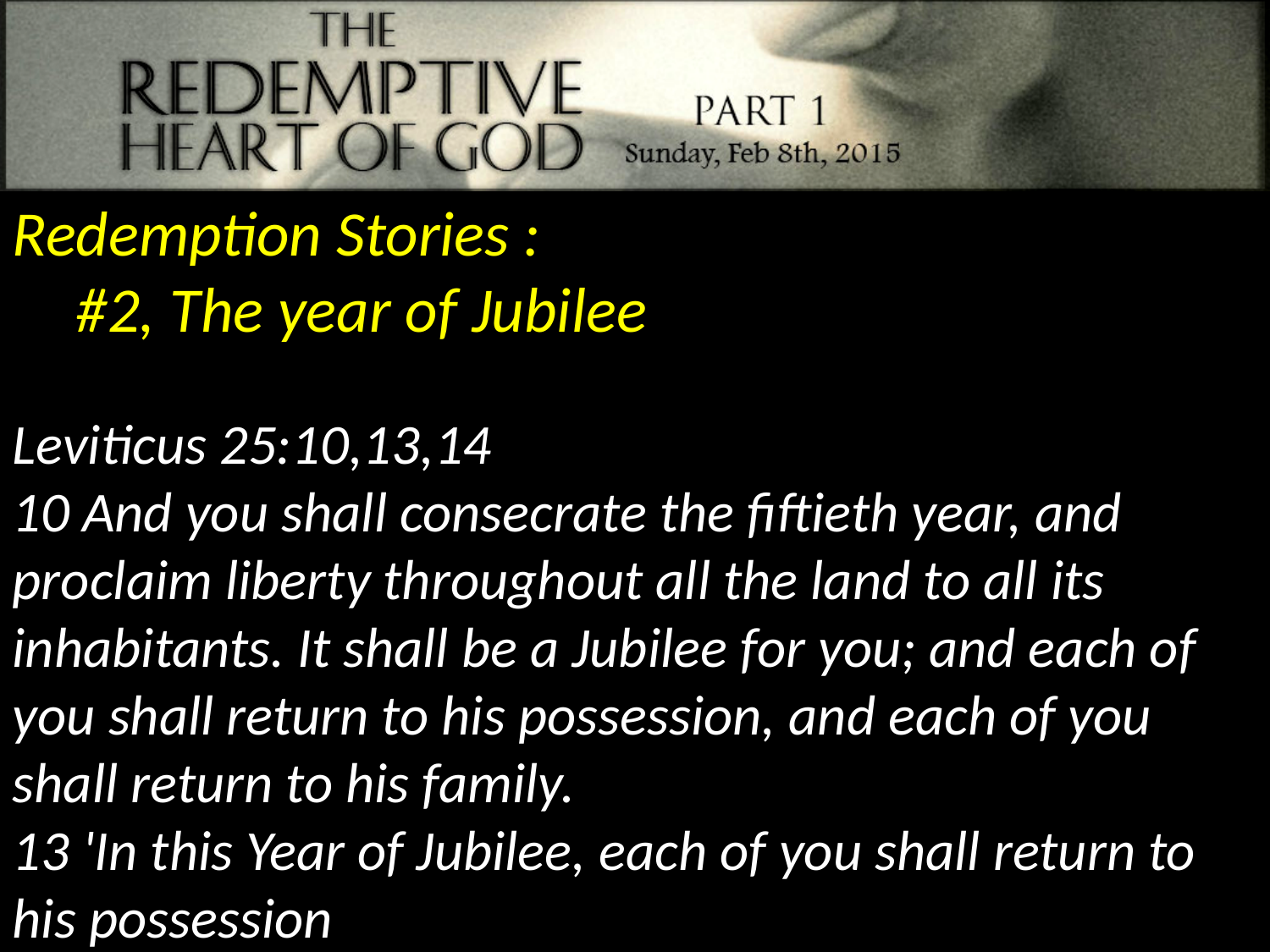

Redemption Stories :
#2, The year of Jubilee
Leviticus 25:10,13,14
10 And you shall consecrate the fiftieth year, and proclaim liberty throughout all the land to all its inhabitants. It shall be a Jubilee for you; and each of you shall return to his possession, and each of you shall return to his family.
13 'In this Year of Jubilee, each of you shall return to his possession